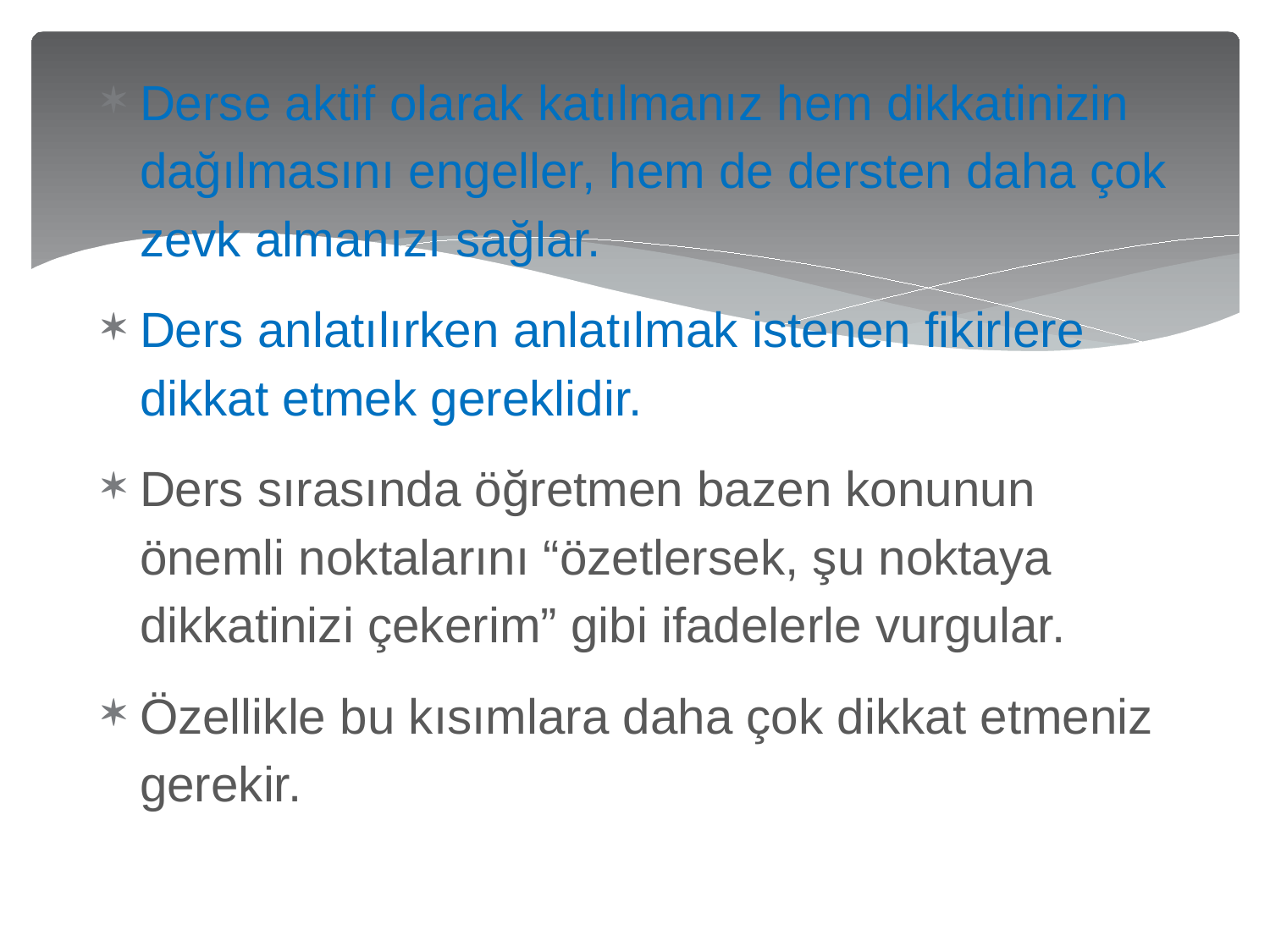

Derse aktif olarak katılmanız hem dikkatinizin dağılmasını engeller, hem de dersten daha çok zevk almanızı sağlar.
Ders anlatılırken anlatılmak istenen fikirlere dikkat etmek gereklidir.
Ders sırasında öğretmen bazen konunun önemli noktalarını “özetlersek, şu noktaya dikkatinizi çekerim” gibi ifadelerle vurgular.
Özellikle bu kısımlara daha çok dikkat etmeniz gerekir.

#